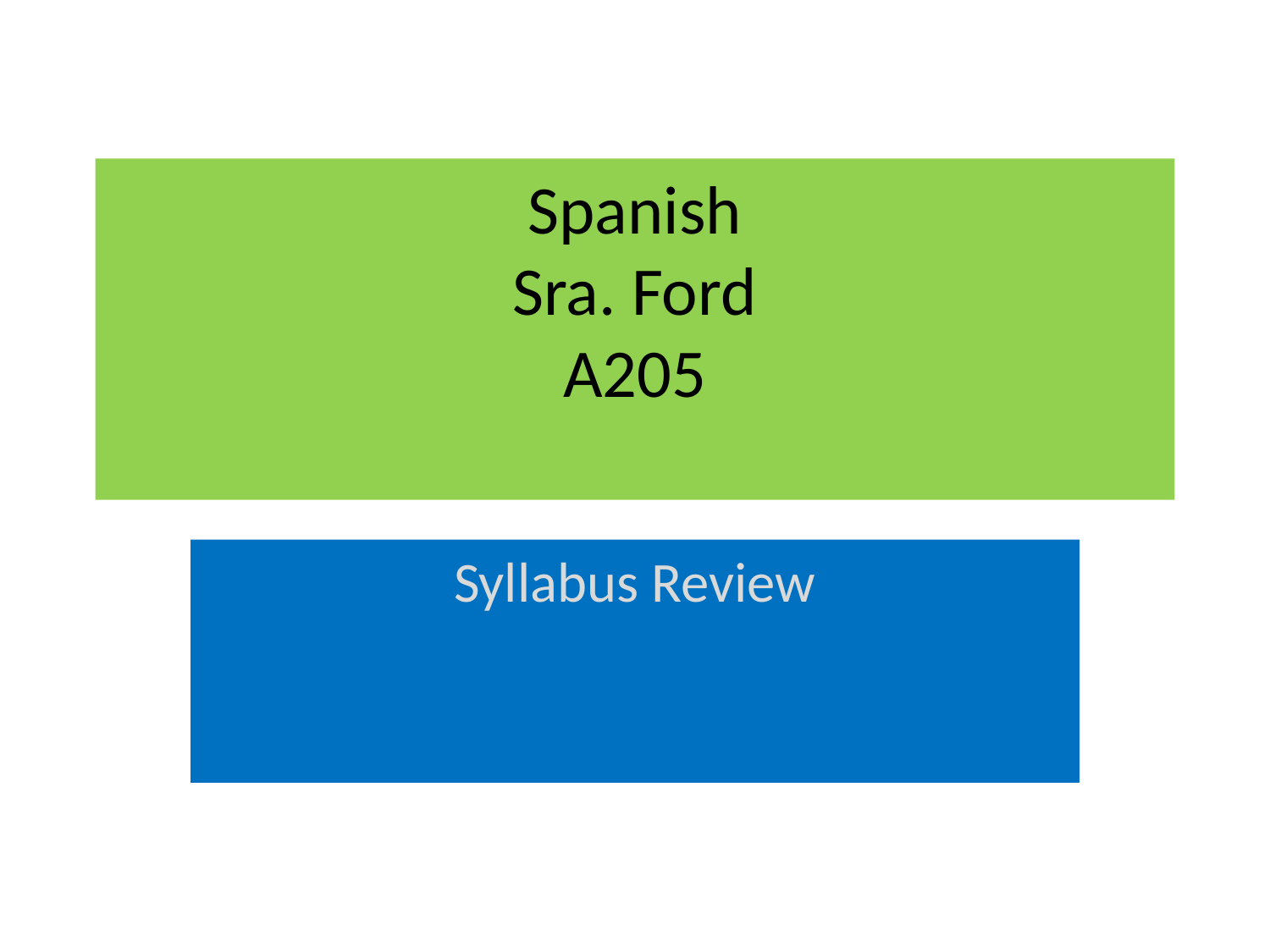

# Spanish Sra. Ford A205
Syllabus Review